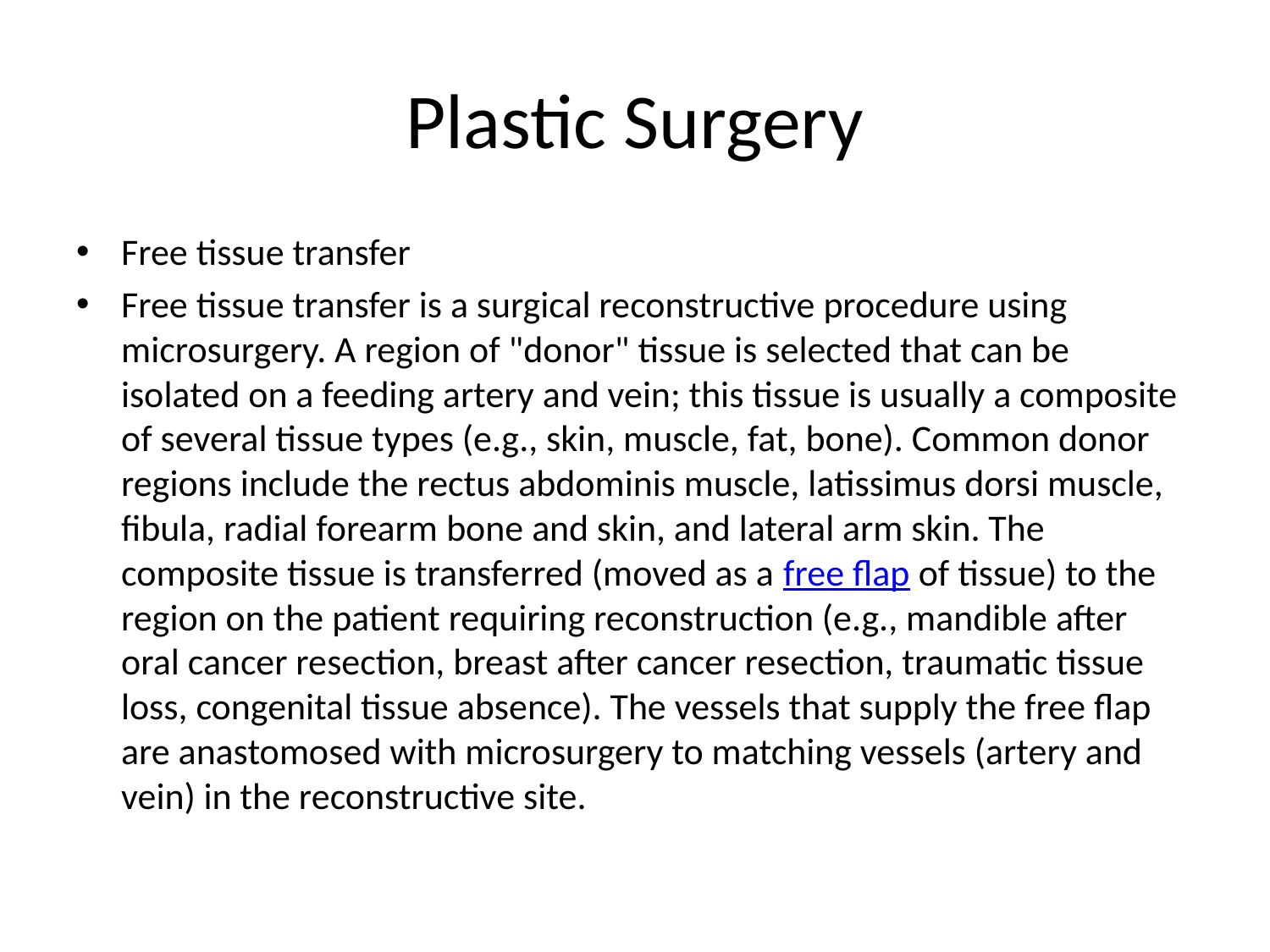

# Plastic Surgery
Free tissue transfer
Free tissue transfer is a surgical reconstructive procedure using microsurgery. A region of "donor" tissue is selected that can be isolated on a feeding artery and vein; this tissue is usually a composite of several tissue types (e.g., skin, muscle, fat, bone). Common donor regions include the rectus abdominis muscle, latissimus dorsi muscle, fibula, radial forearm bone and skin, and lateral arm skin. The composite tissue is transferred (moved as a free flap of tissue) to the region on the patient requiring reconstruction (e.g., mandible after oral cancer resection, breast after cancer resection, traumatic tissue loss, congenital tissue absence). The vessels that supply the free flap are anastomosed with microsurgery to matching vessels (artery and vein) in the reconstructive site.